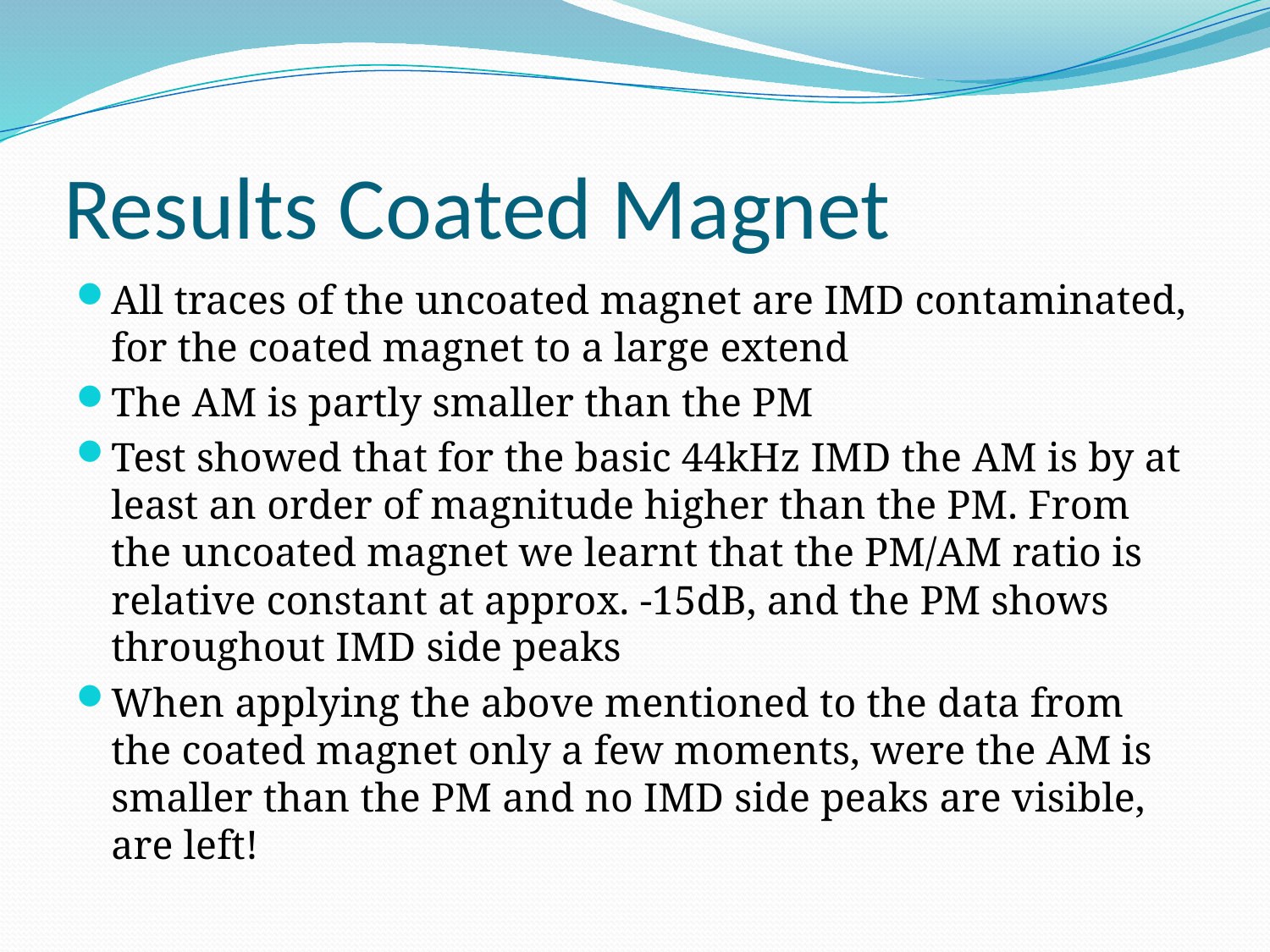

# Results Coated Magnet
All traces of the uncoated magnet are IMD contaminated, for the coated magnet to a large extend
The AM is partly smaller than the PM
Test showed that for the basic 44kHz IMD the AM is by at least an order of magnitude higher than the PM. From the uncoated magnet we learnt that the PM/AM ratio is relative constant at approx. -15dB, and the PM shows throughout IMD side peaks
When applying the above mentioned to the data from the coated magnet only a few moments, were the AM is smaller than the PM and no IMD side peaks are visible, are left!